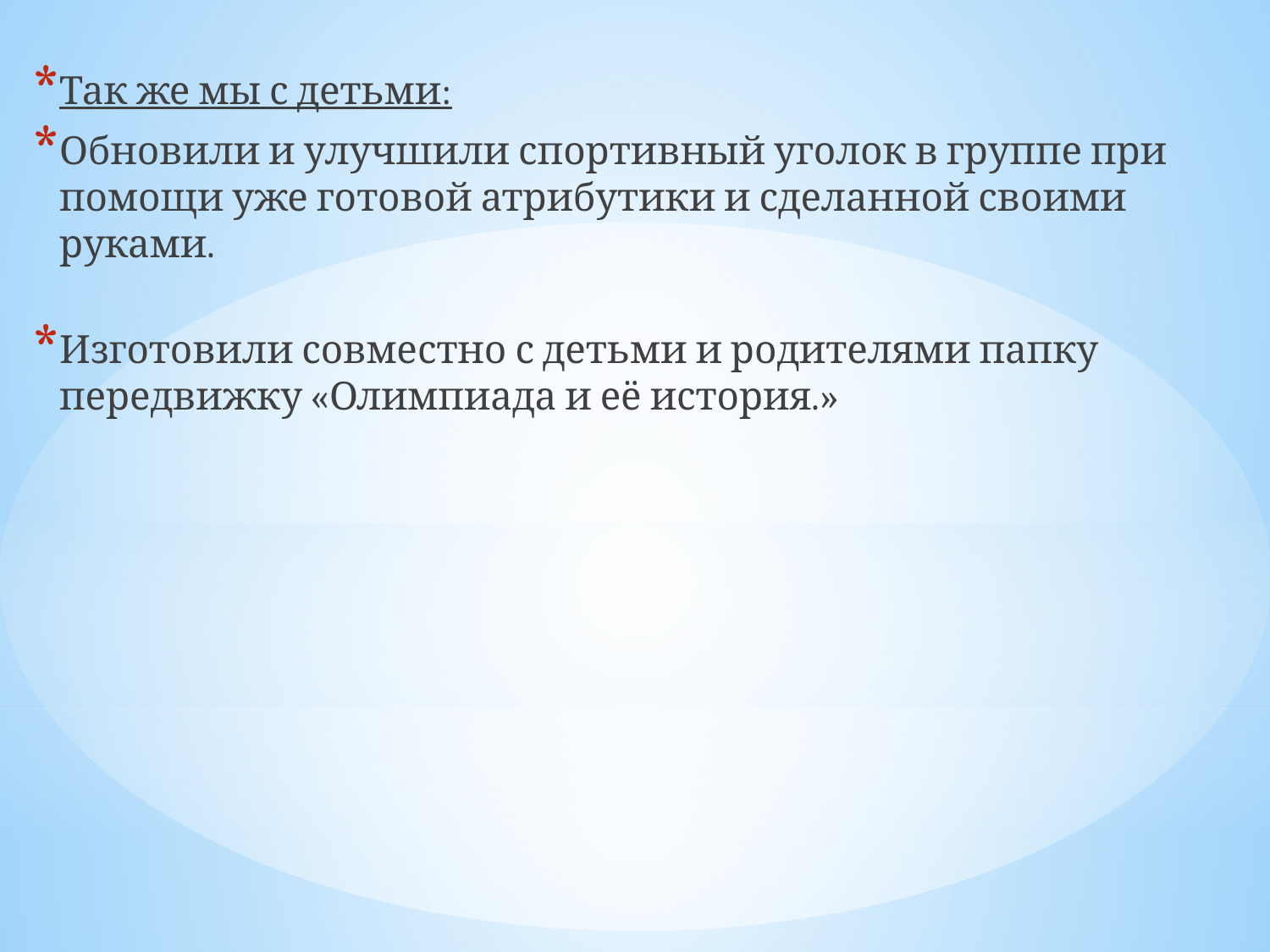

Так же мы с детьми:
Обновили и улучшили спортивный уголок в группе при помощи уже готовой атрибутики и сделанной своими руками.
Изготовили совместно с детьми и родителями папку передвижку «Олимпиада и её история.»
#